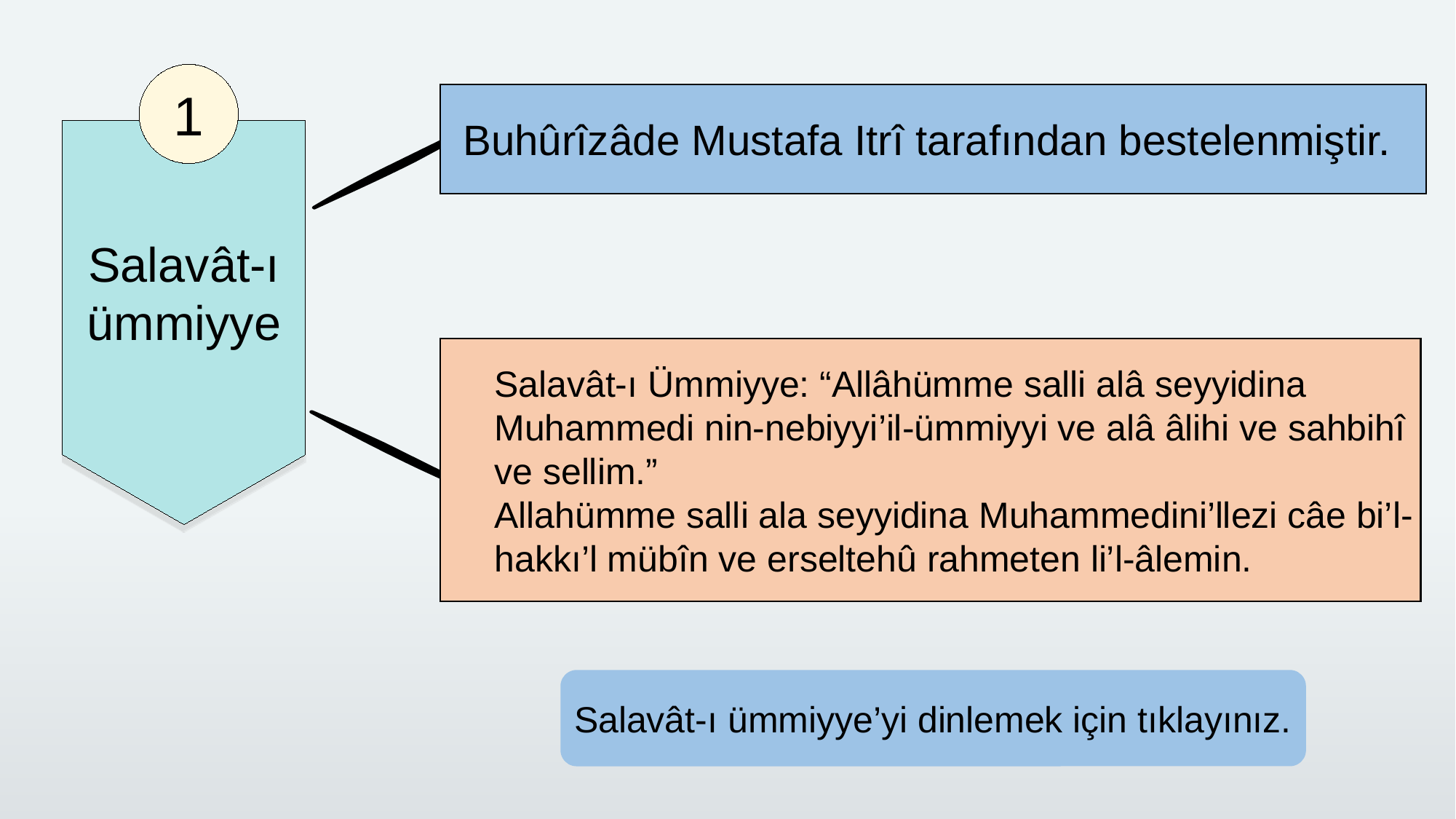

1

Salavât-ı ümmiyye
Buhûrîzâde Mustafa Itrî tarafından bestelenmiştir.

Salavât-ı Ümmiyye: “Allâhümme salli alâ seyyidina Muhammedi nin-nebiyyi’il-ümmiyyi ve alâ âlihi ve sahbihî ve sellim.”
Allahümme salli ala seyyidina Muhammedini’llezi câe bi’l-hakkı’l mübîn ve erseltehû rahmeten li’l-âlemin.

Salavât-ı ümmiyye’yi dinlemek için tıklayınız.